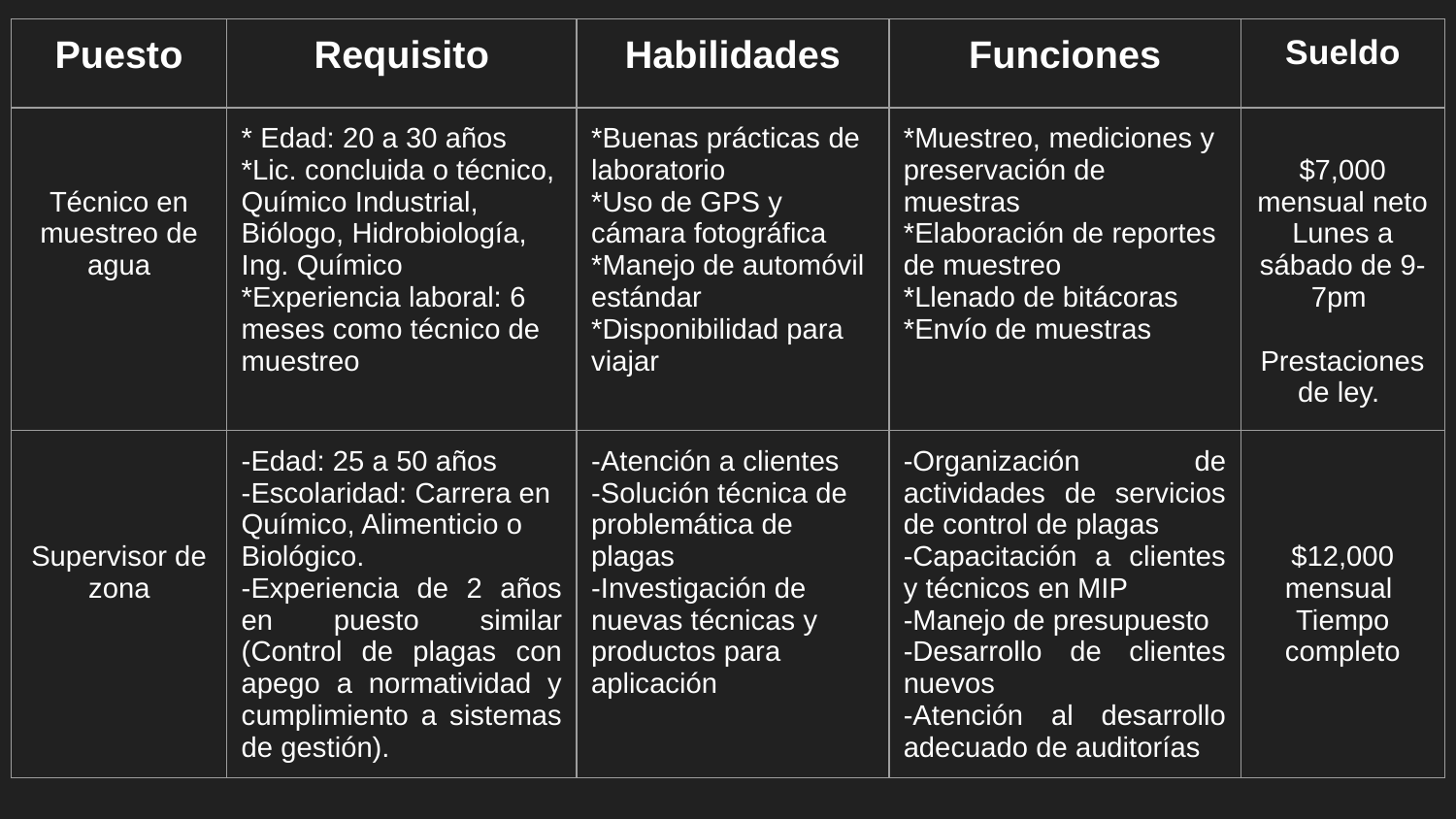

| Puesto | Requisito | Habilidades | Funciones | Sueldo |
| --- | --- | --- | --- | --- |
| Técnico en muestreo de agua | \* Edad: 20 a 30 años \*Lic. concluida o técnico, Químico Industrial, Biólogo, Hidrobiología, Ing. Químico \*Experiencia laboral: 6 meses como técnico de muestreo | \*Buenas prácticas de laboratorio \*Uso de GPS y cámara fotográfica \*Manejo de automóvil estándar \*Disponibilidad para viajar | \*Muestreo, mediciones y preservación de muestras \*Elaboración de reportes de muestreo \*Llenado de bitácoras \*Envío de muestras | $7,000 mensual neto Lunes a sábado de 9-7pm Prestaciones de ley. |
| Supervisor de zona | -Edad: 25 a 50 años -Escolaridad: Carrera en Químico, Alimenticio o Biológico. -Experiencia de 2 años en puesto similar (Control de plagas con apego a normatividad y cumplimiento a sistemas de gestión). | -Atención a clientes -Solución técnica de problemática de plagas -Investigación de nuevas técnicas y productos para aplicación | -Organización de actividades de servicios de control de plagas -Capacitación a clientes y técnicos en MIP -Manejo de presupuesto -Desarrollo de clientes nuevos -Atención al desarrollo adecuado de auditorías | $12,000 mensual Tiempo completo |